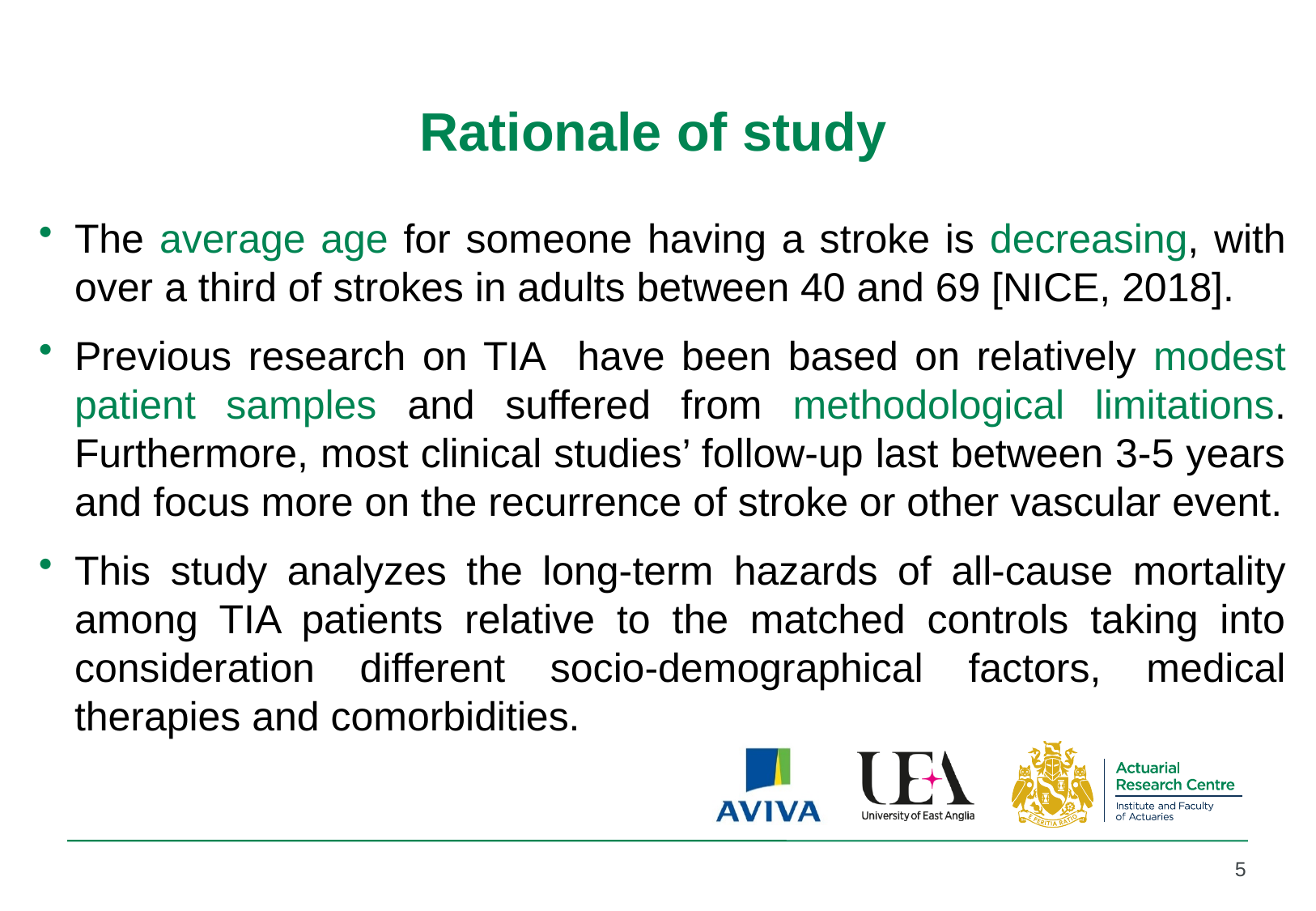

# Rationale of study
The average age for someone having a stroke is decreasing, with over a third of strokes in adults between 40 and 69 [NICE, 2018].
Previous research on TIA  have been based on relatively modest patient samples and suffered from methodological limitations. Furthermore, most clinical studies’ follow-up last between 3-5 years and focus more on the recurrence of stroke or other vascular event.
This study analyzes the long-term hazards of all-cause mortality among TIA patients relative to the matched controls taking into consideration different socio-demographical factors, medical therapies and comorbidities.

5